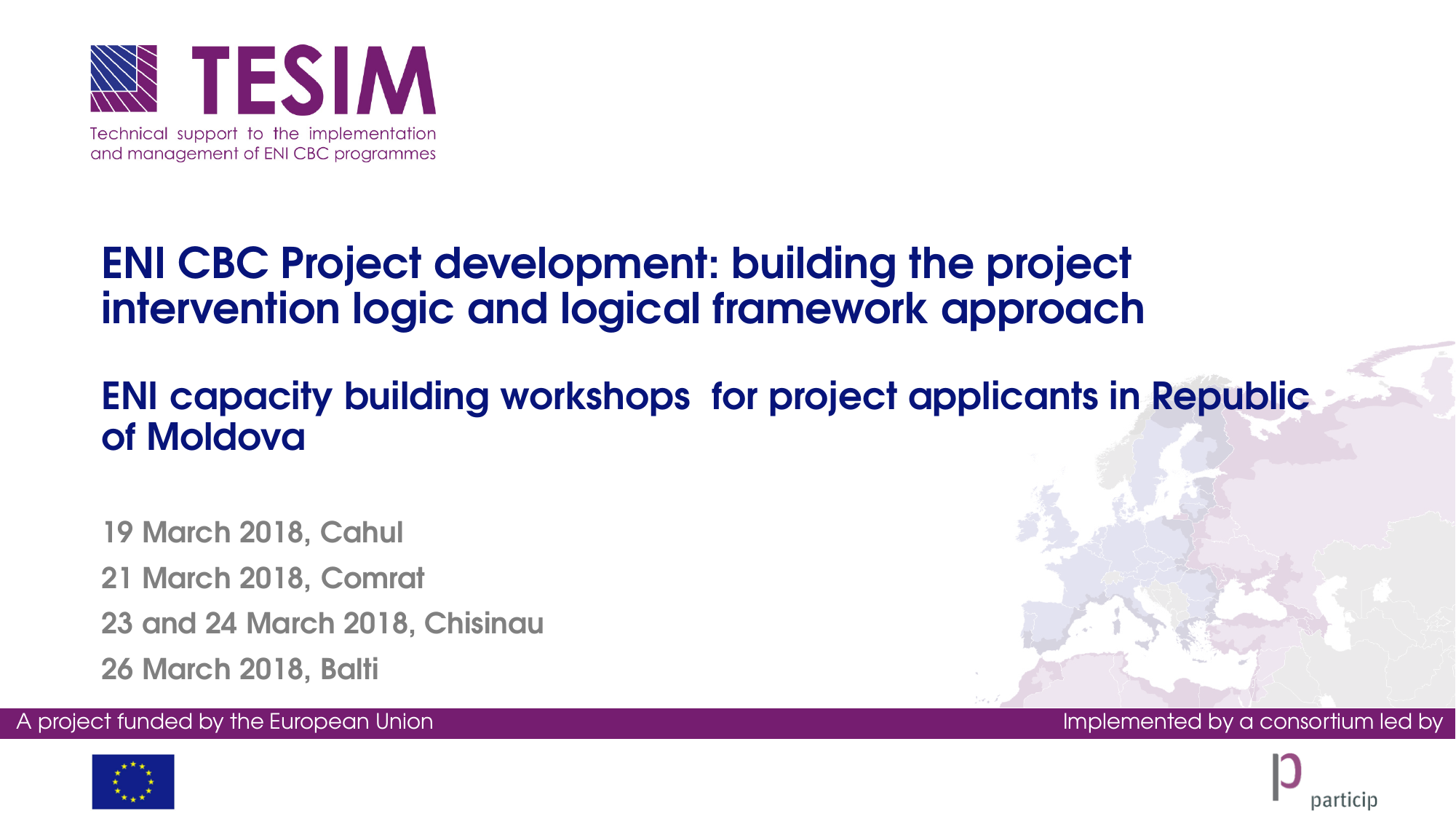

# ENI CBC Project development: building the project intervention logic and logical framework approach
ENI capacity building workshops  for project applicants in Republic of Moldova

19 March 2018, Cahul
21 March 2018, Comrat
23 and 24 March 2018, Chisinau
26 March 2018, Balti